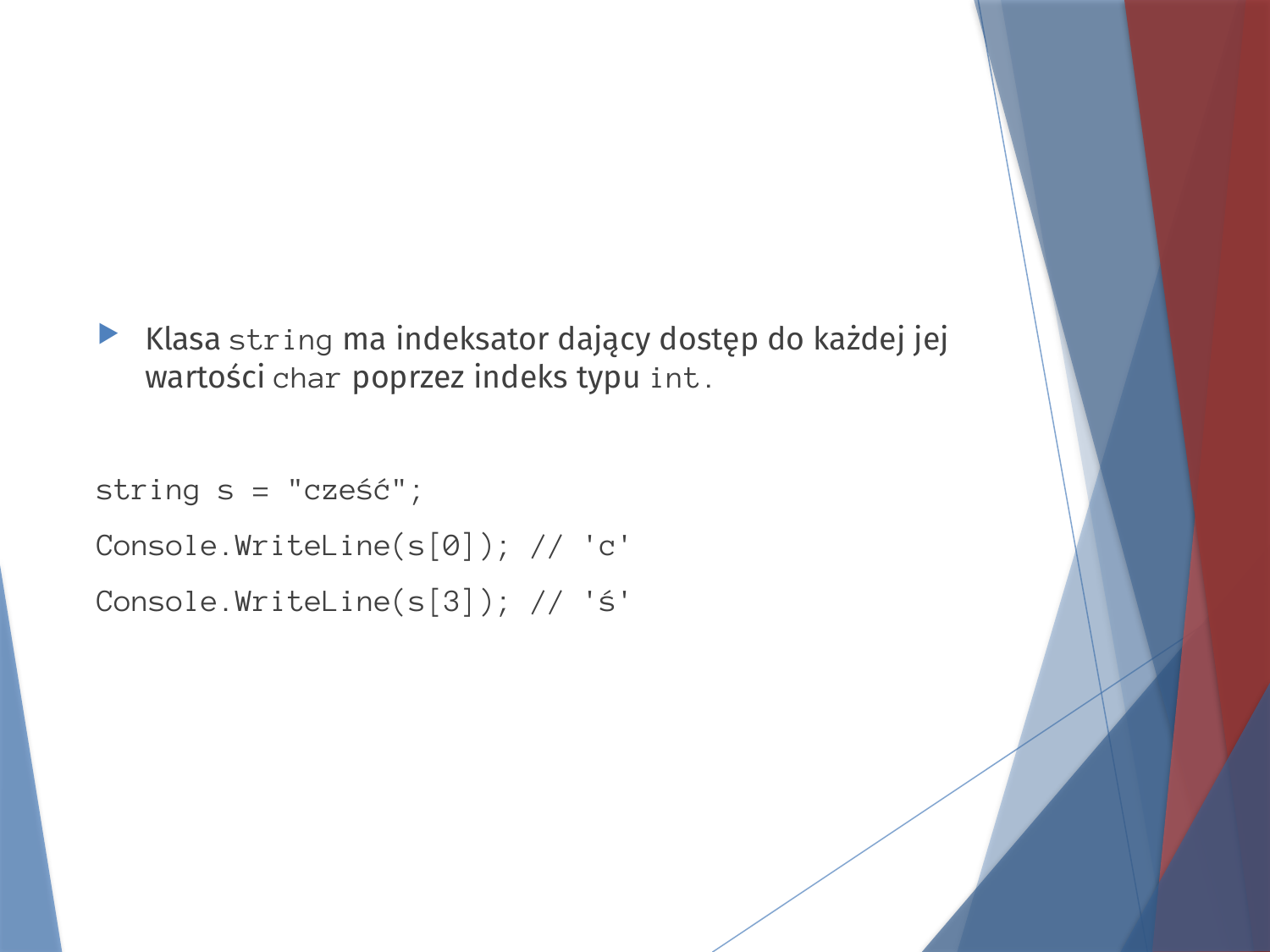

Klasa string ma indeksator dający dostęp do każdej jej wartości char poprzez indeks typu int.

string s = "cześć";
Console.WriteLine(s[0]); // 'c'
Console.WriteLine(s[3]); // 'ś'